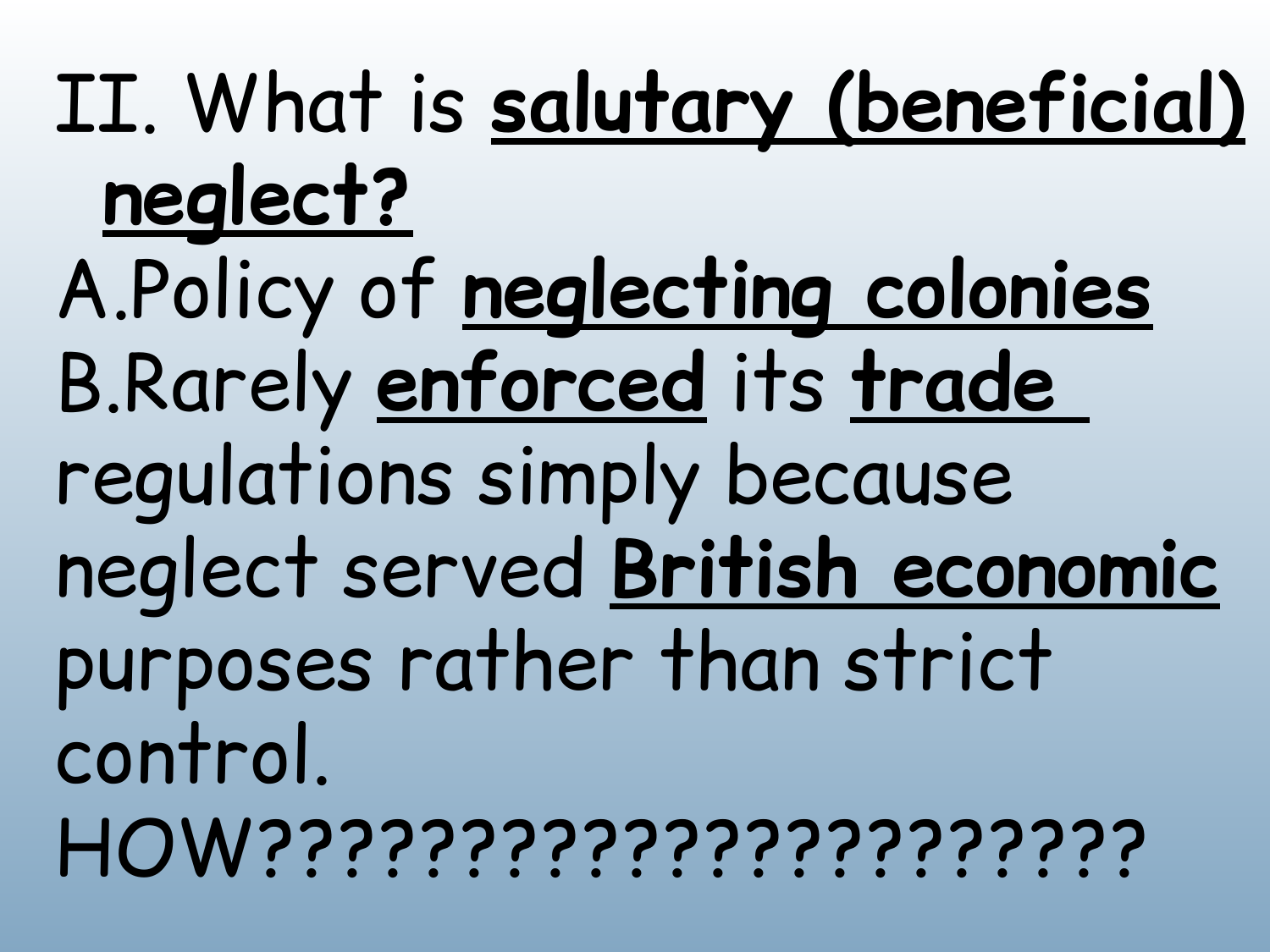

II. What is salutary (beneficial) neglect?
Policy of neglecting colonies
Rarely enforced its trade
regulations simply because
neglect served British economic
purposes rather than strict
control.
HOW??????????????????????